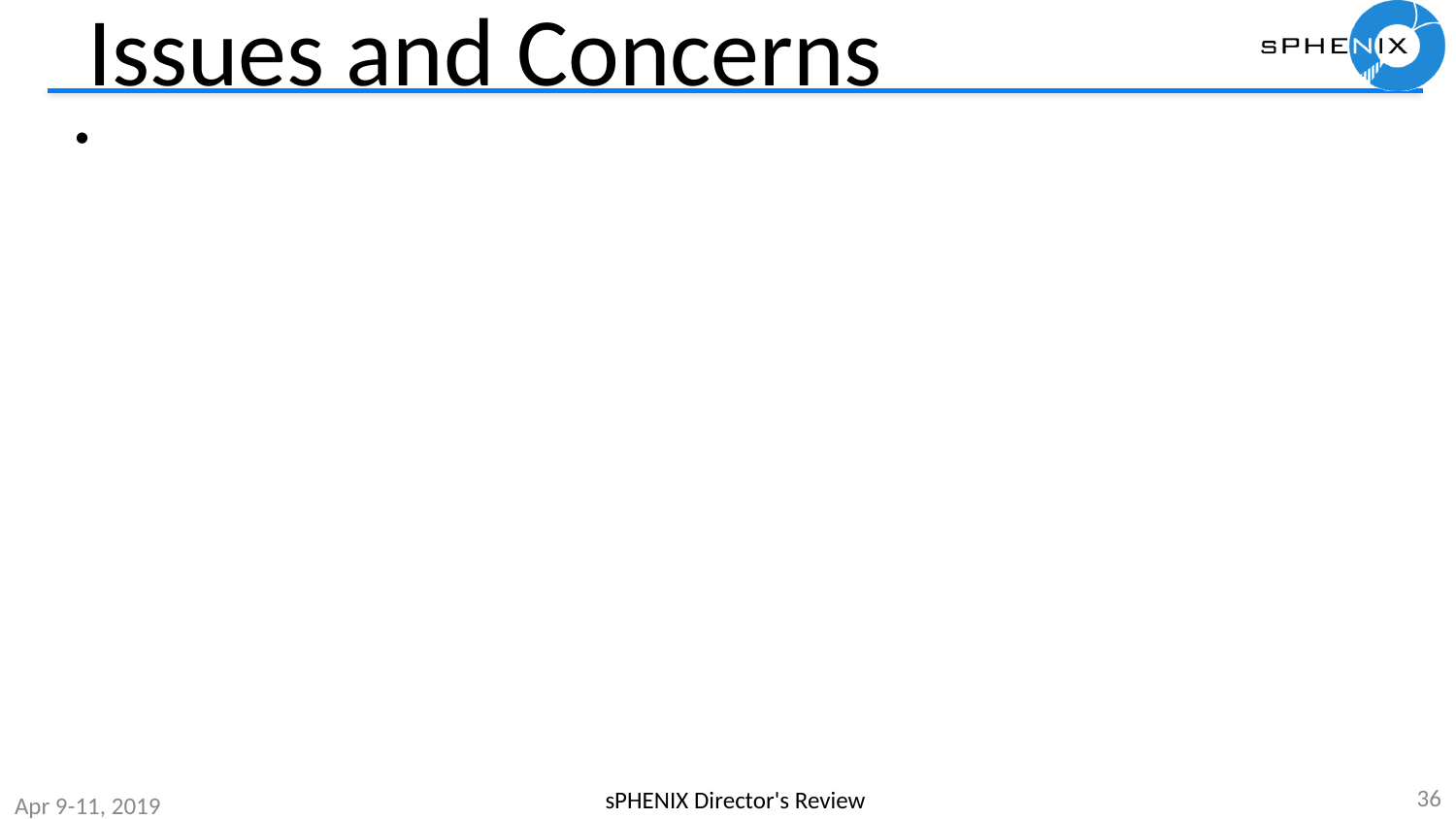

# Issues and Concerns

36
sPHENIX Director's Review
Apr 9-11, 2019